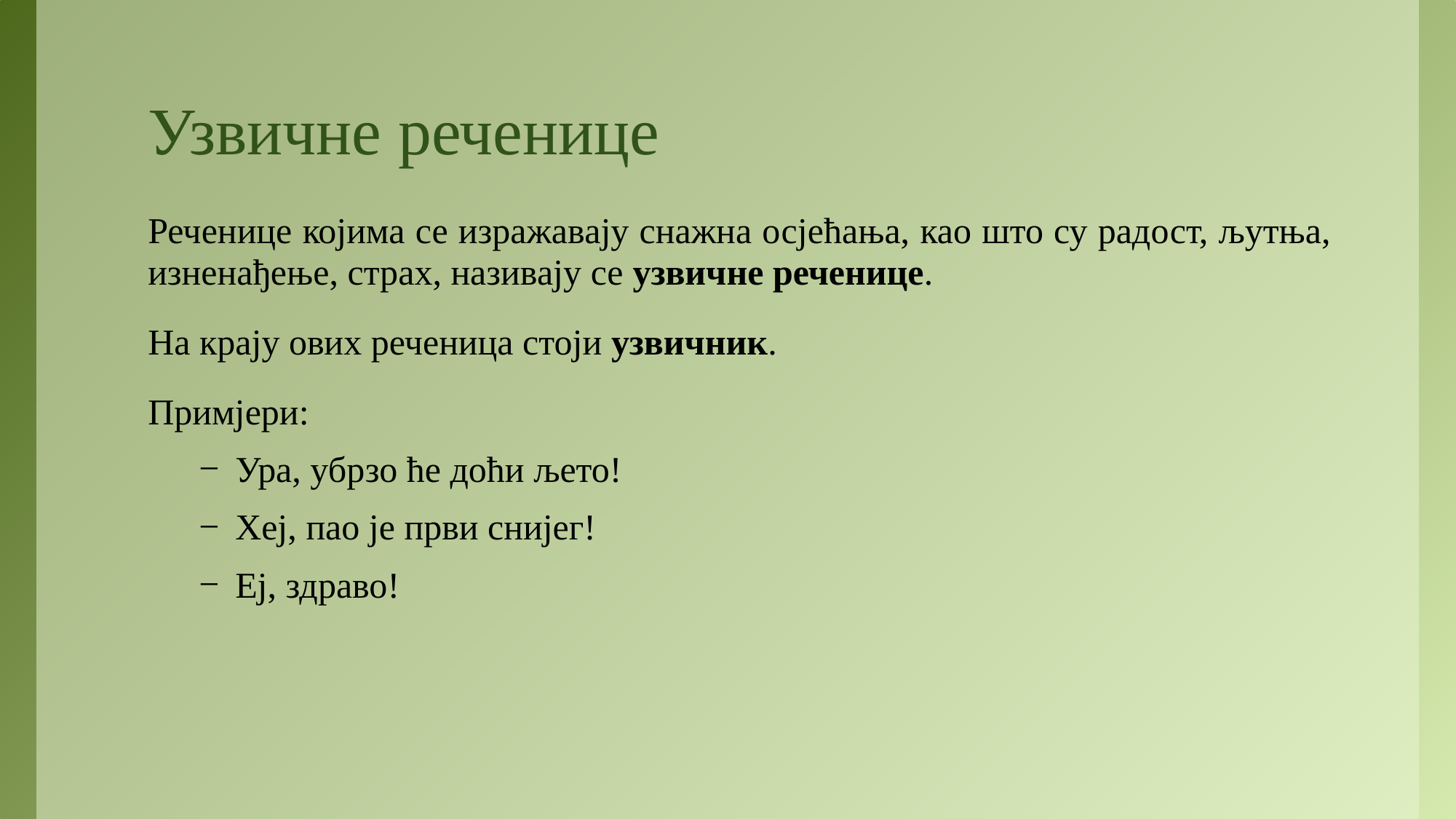

# Узвичне реченице
Реченице којима се изражавају снажна осјећања, као што су радост, љутња, изненађење, страх, називају се узвичне реченице.
На крају ових реченица стоји узвичник.
Примјери:
Ура, убрзо ће доћи љето!
Хеј, пао је први снијег!
Еј, здраво!